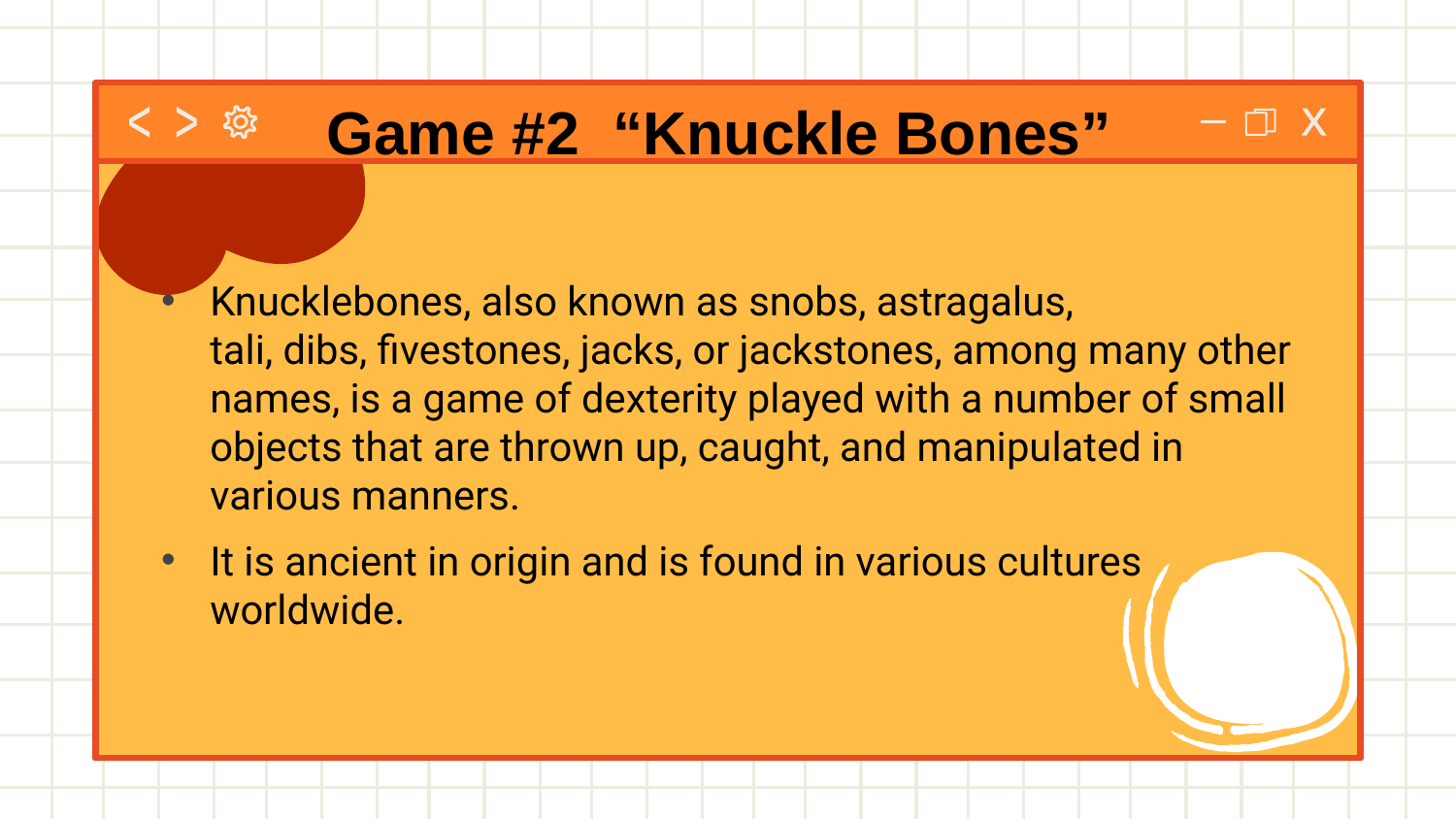

# Game #2  “Knuckle Bones”

Knucklebones, also known as snobs, astragalus, tali, dibs, fivestones, jacks, or jackstones, among many other names, is a game of dexterity played with a number of small objects that are thrown up, caught, and manipulated in various manners.

It is ancient in origin and is found in various cultures worldwide.